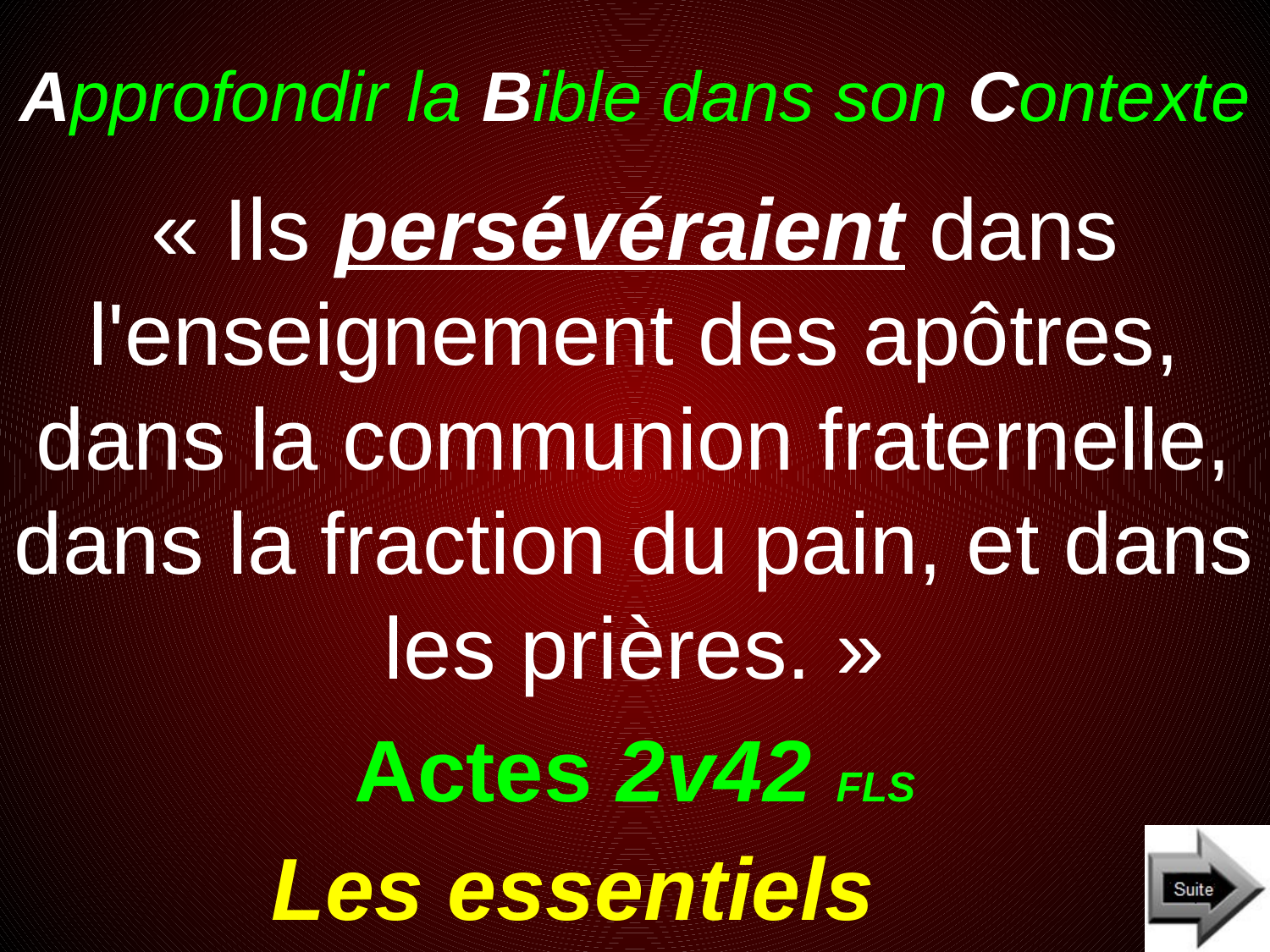

# Approfondir la Bible dans son Contexte
« Ils persévéraient dans l'enseignement des apôtres, dans la communion fraternelle, dans la fraction du pain, et dans les prières. »
Actes 2v42 FLS
Les essentiels